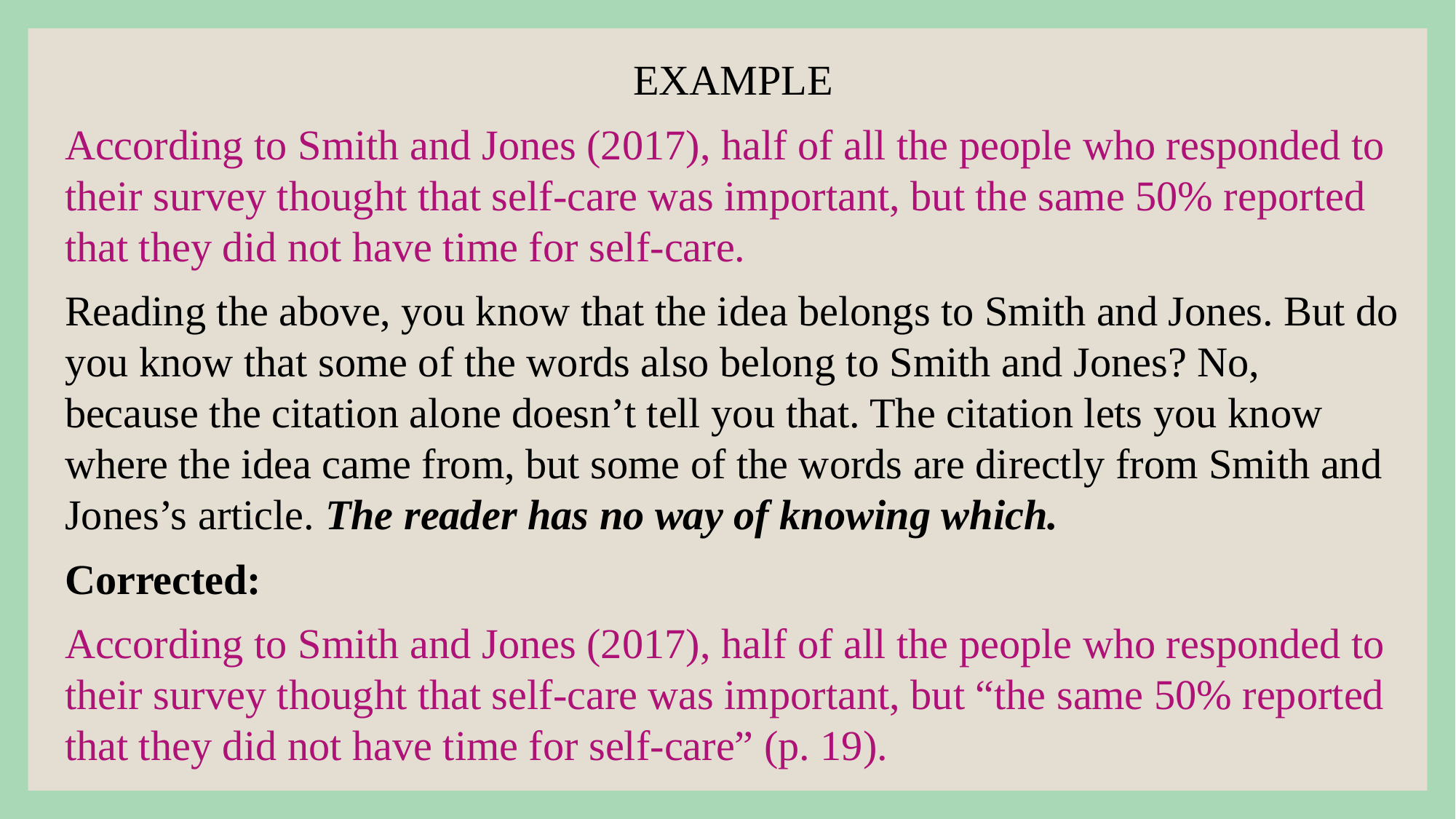

EXAMPLE
According to Smith and Jones (2017), half of all the people who responded to their survey thought that self-care was important, but the same 50% reported that they did not have time for self-care.
Reading the above, you know that the idea belongs to Smith and Jones. But do you know that some of the words also belong to Smith and Jones? No, because the citation alone doesn’t tell you that. The citation lets you know where the idea came from, but some of the words are directly from Smith and Jones’s article. The reader has no way of knowing which.
Corrected:
According to Smith and Jones (2017), half of all the people who responded to their survey thought that self-care was important, but “the same 50% reported that they did not have time for self-care” (p. 19).